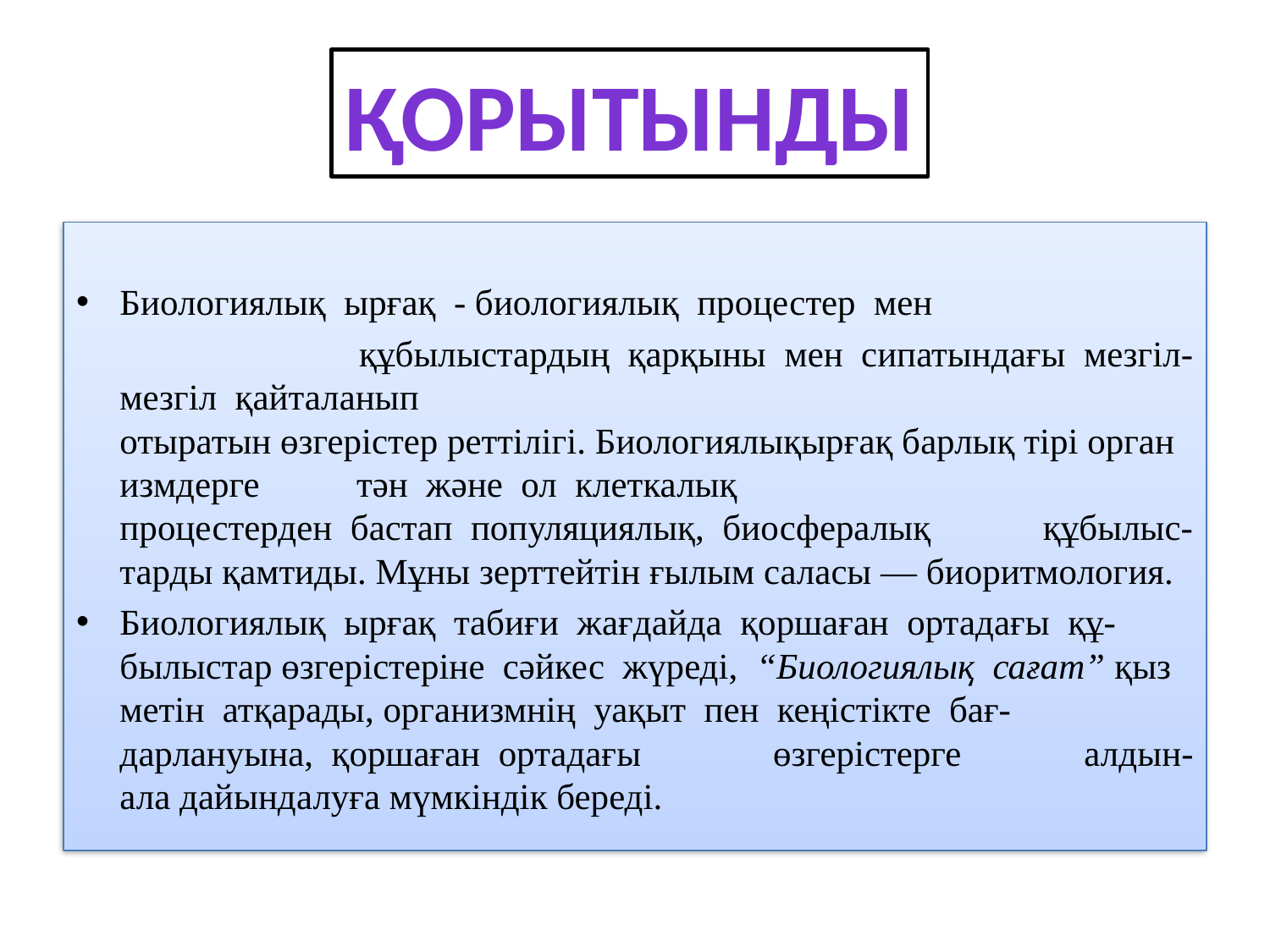

Қорытынды

Биологиялық  ырғақ  - биологиялық  процестер  мен
     құбылыстардың  қарқыны  мен  сипатындағы  мезгіл-мезгіл  қайталанып  отыратын өзгерістер реттілігі. Биологиялықырғақ барлық тірі организмдерге  тән  және  ол  клеткалық        процестерден  бастап  популяциялық,  биосфералық  құбылыс-тарды қамтиды. Мұны зерттейтін ғылым саласы — биоритмология.
Биологиялық  ырғақ  табиғи  жағдайда  қоршаған  ортадағы  құ-былыстар өзгерістеріне  сәйкес  жүреді,  “Биологиялық  сағат” қызметін  атқарады, организмнің  уақыт  пен  кеңістікте  бағ-дарлануына,  қоршаған  ортадағы  өзгерістерге алдын-ала дайындалуға мүмкіндік береді.